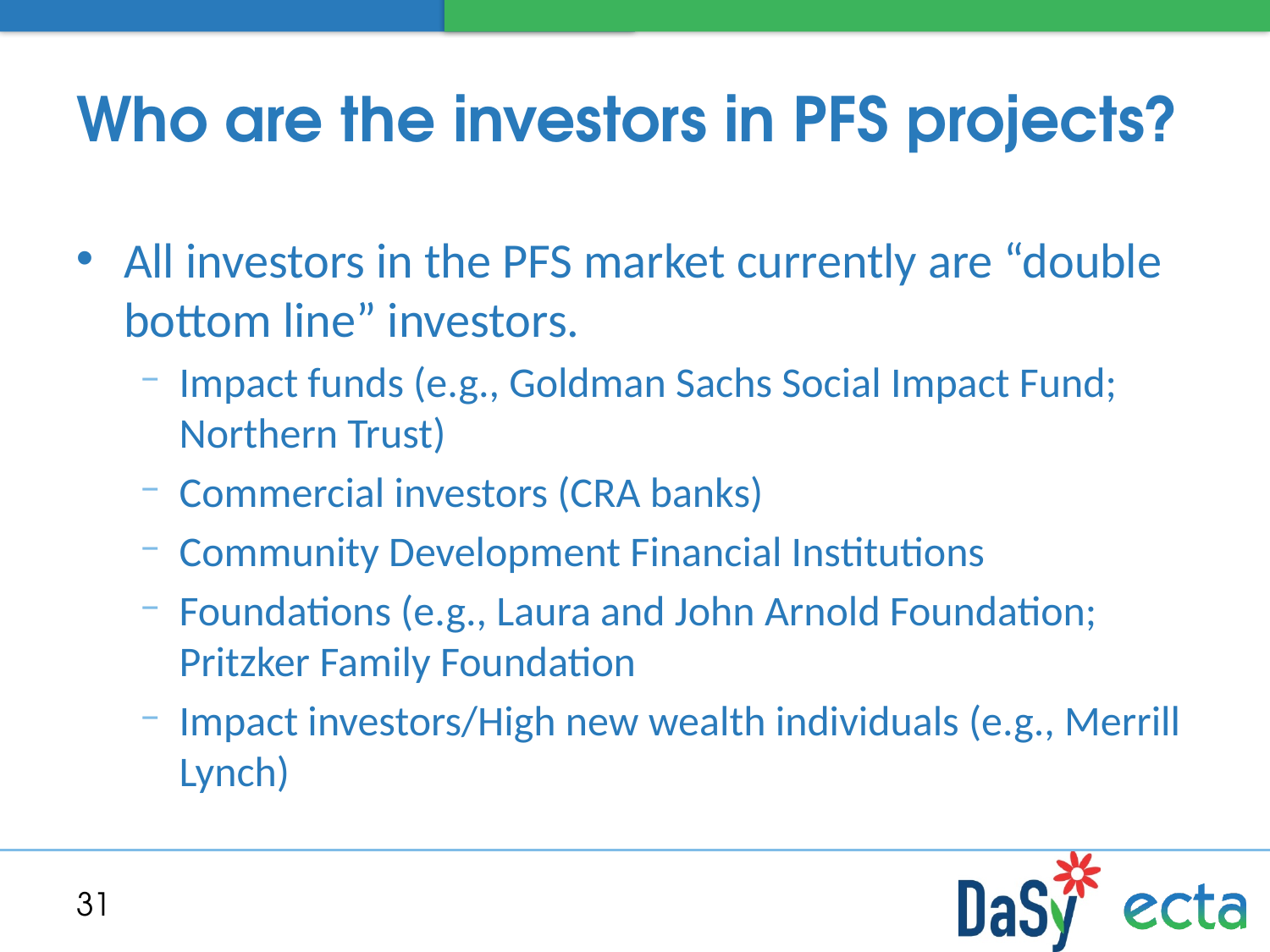

# Who are the investors in PFS projects?
All investors in the PFS market currently are “double bottom line” investors.
Impact funds (e.g., Goldman Sachs Social Impact Fund; Northern Trust)
Commercial investors (CRA banks)
Community Development Financial Institutions
Foundations (e.g., Laura and John Arnold Foundation; Pritzker Family Foundation
Impact investors/High new wealth individuals (e.g., Merrill Lynch)
31